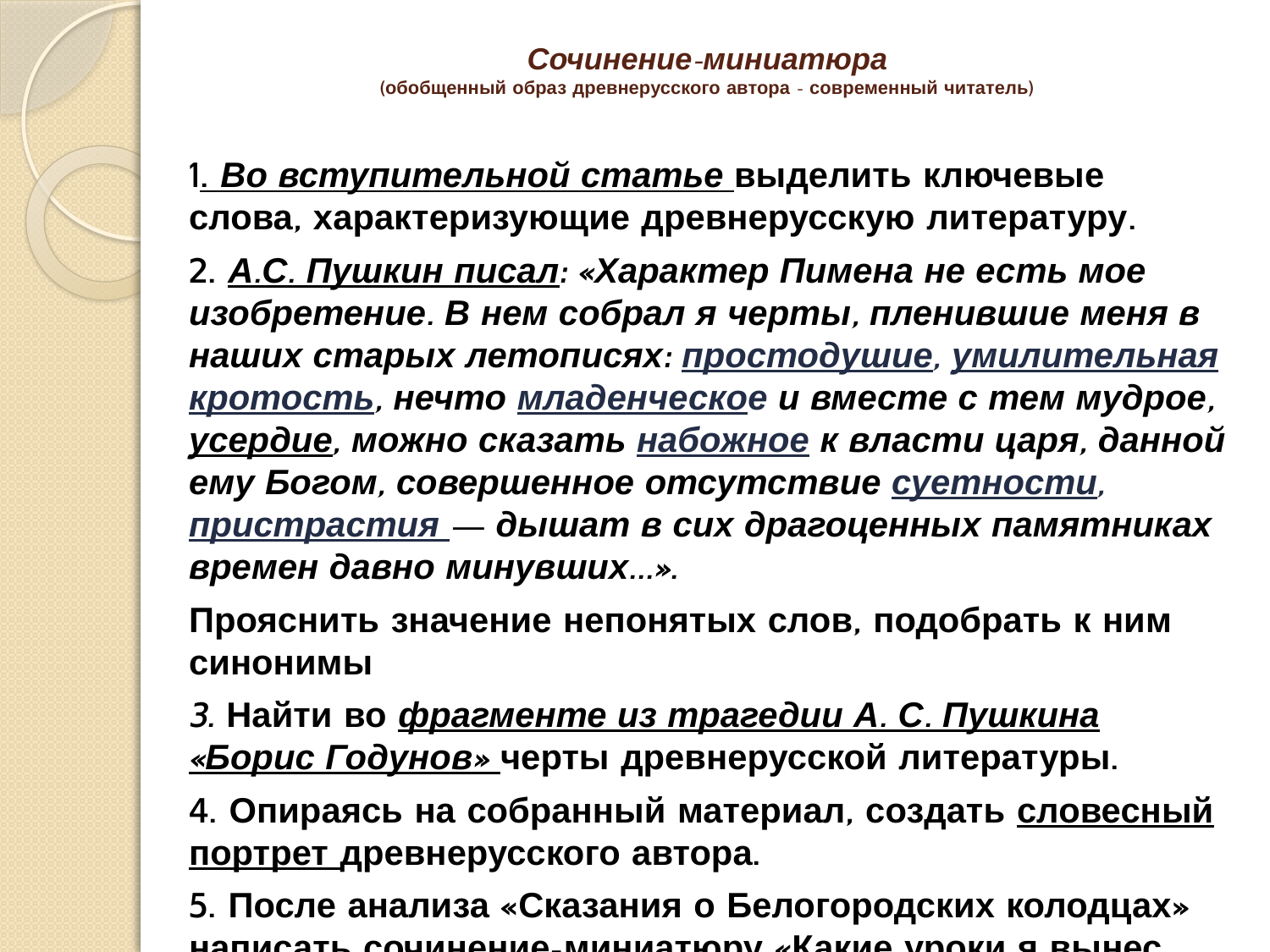

# Сочинение-миниатюра (обобщенный образ древнерусского автора - современный читатель)
1. Во вступительной статье выделить ключевые слова, характеризующие древнерусскую литературу.
2. А.С. Пушкин писал: «Характер Пимена не есть мое изобретение. В нем собрал я черты, пленившие меня в наших старых летописях: простодушие, умилительная кротость, нечто младенческое и вместе с тем мудрое, усердие, можно сказать набожное к власти царя, данной ему Богом, совершенное отсутствие суетности, пристрастия — дышат в сих драгоценных памятниках времен давно минувших...».
Прояснить значение непонятых слов, подобрать к ним синонимы
3. Найти во фрагменте из трагедии А. С. Пушкина «Борис Годунов» черты древнерусской литературы.
4. Опираясь на собранный материал, создать словесный портрет древнерусского автора.
5. После анализа «Сказания о Белогородских колодцах» написать сочинение-миниатюру «Какие уроки я вынес после прочтения древнерусского текста?» Подобрать своё заглавие к работе.